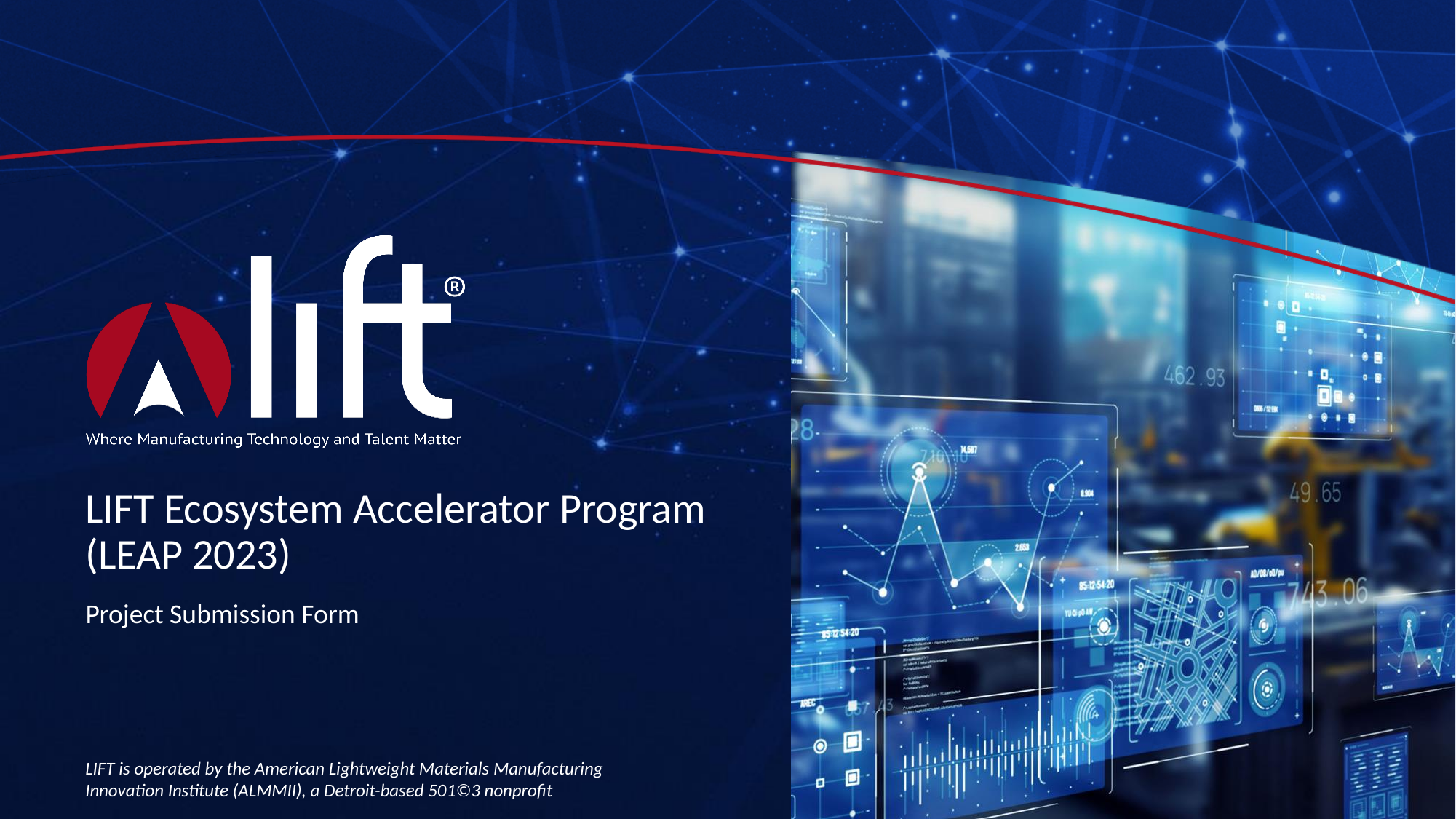

# LIFT Ecosystem Accelerator Program (LEAP 2023)
Project Submission Form